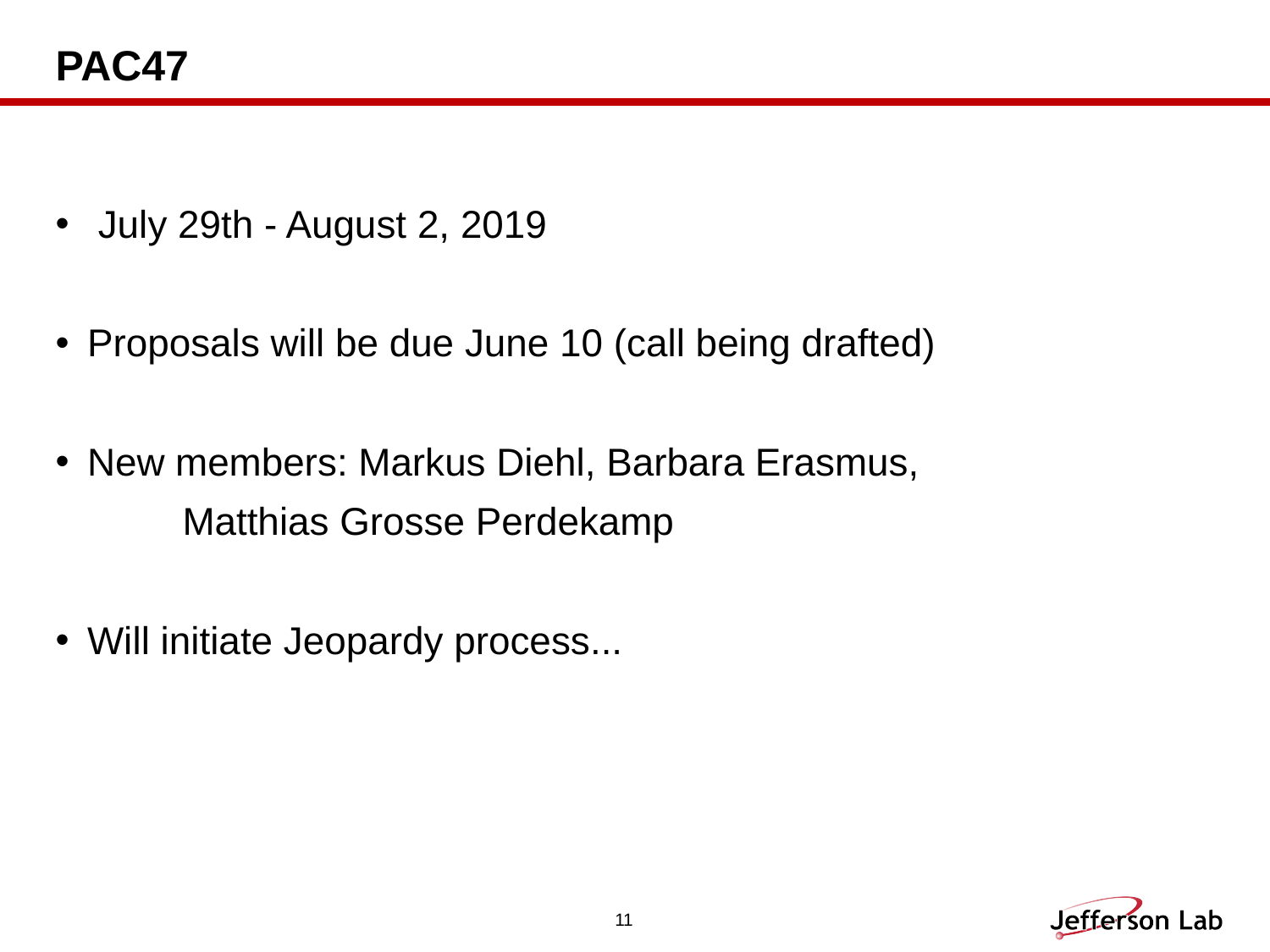

# PAC47
 July 29th - August 2, 2019

Proposals will be due June 10 (call being drafted)

New members: Markus Diehl, Barbara Erasmus,
	Matthias Grosse Perdekamp

Will initiate Jeopardy process...
11